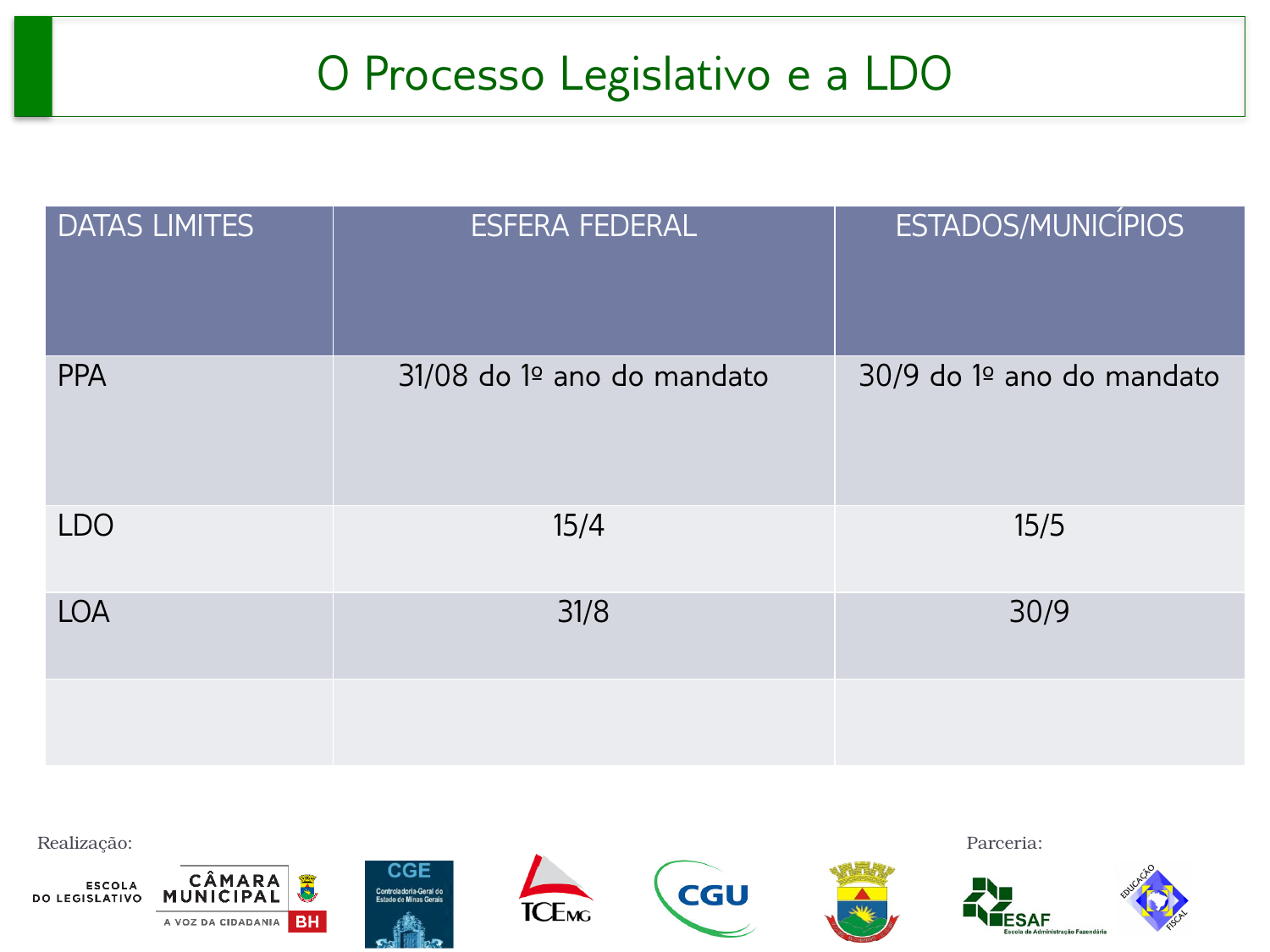

O Processo Legislativo e a LDO

| DATAS LIMITES | ESFERA FEDERAL | ESTADOS/MUNICÍPIOS |
| --- | --- | --- |
| PPA | 31/08 do 1º ano do mandato | 30/9 do 1º ano do mandato |
| LDO | 15/4 | 15/5 |
| LOA | 31/8 | 30/9 |
|  |  |  |